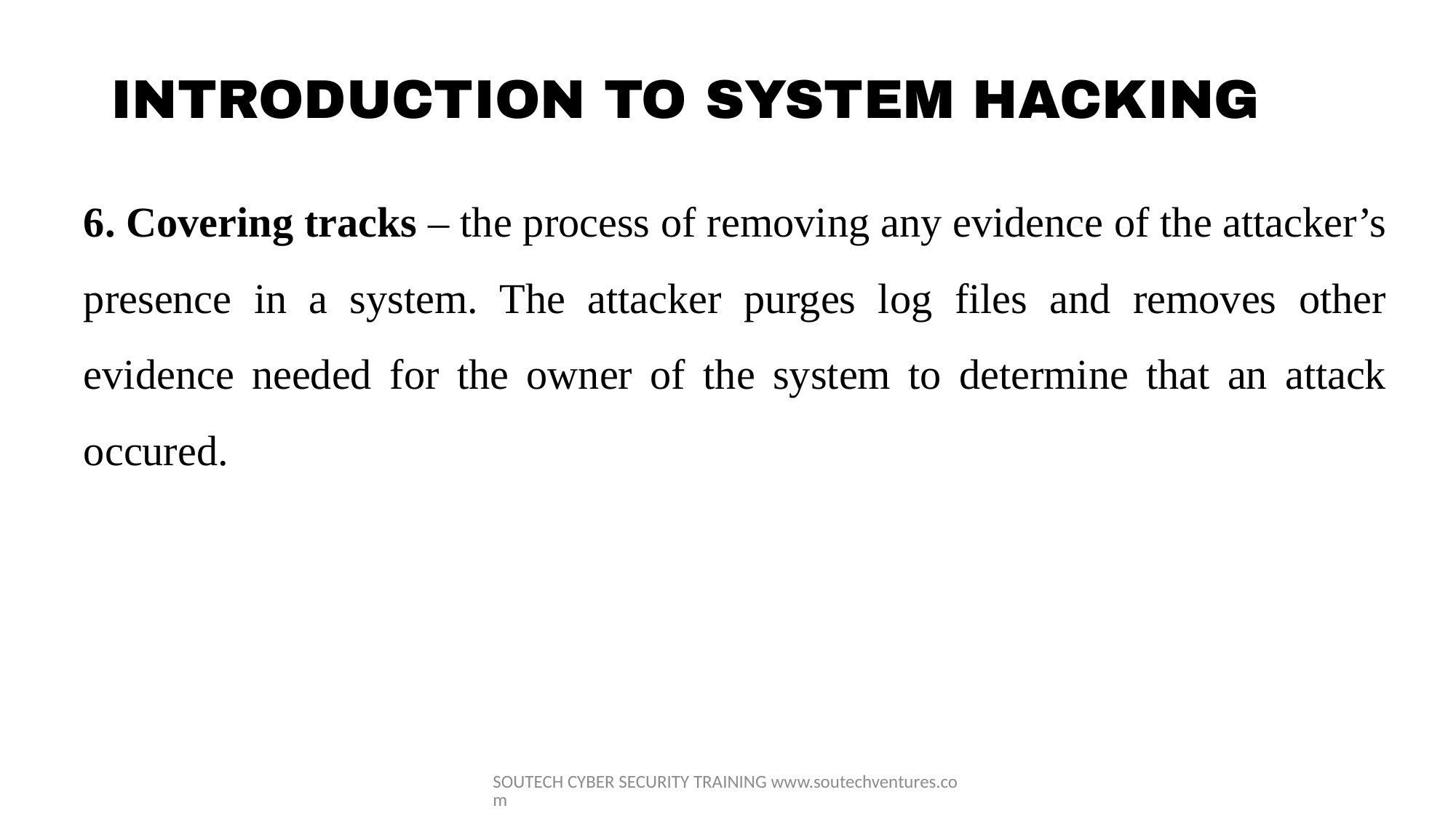

# INTRODUCTION TO SYSTEM HACKING
6. Covering tracks – the process of removing any evidence of the attacker’s presence in a system. The attacker purges log files and removes other evidence needed for the owner of the system to determine that an attack occured.

SOUTECH CYBER SECURITY TRAINING www.soutechventures.com